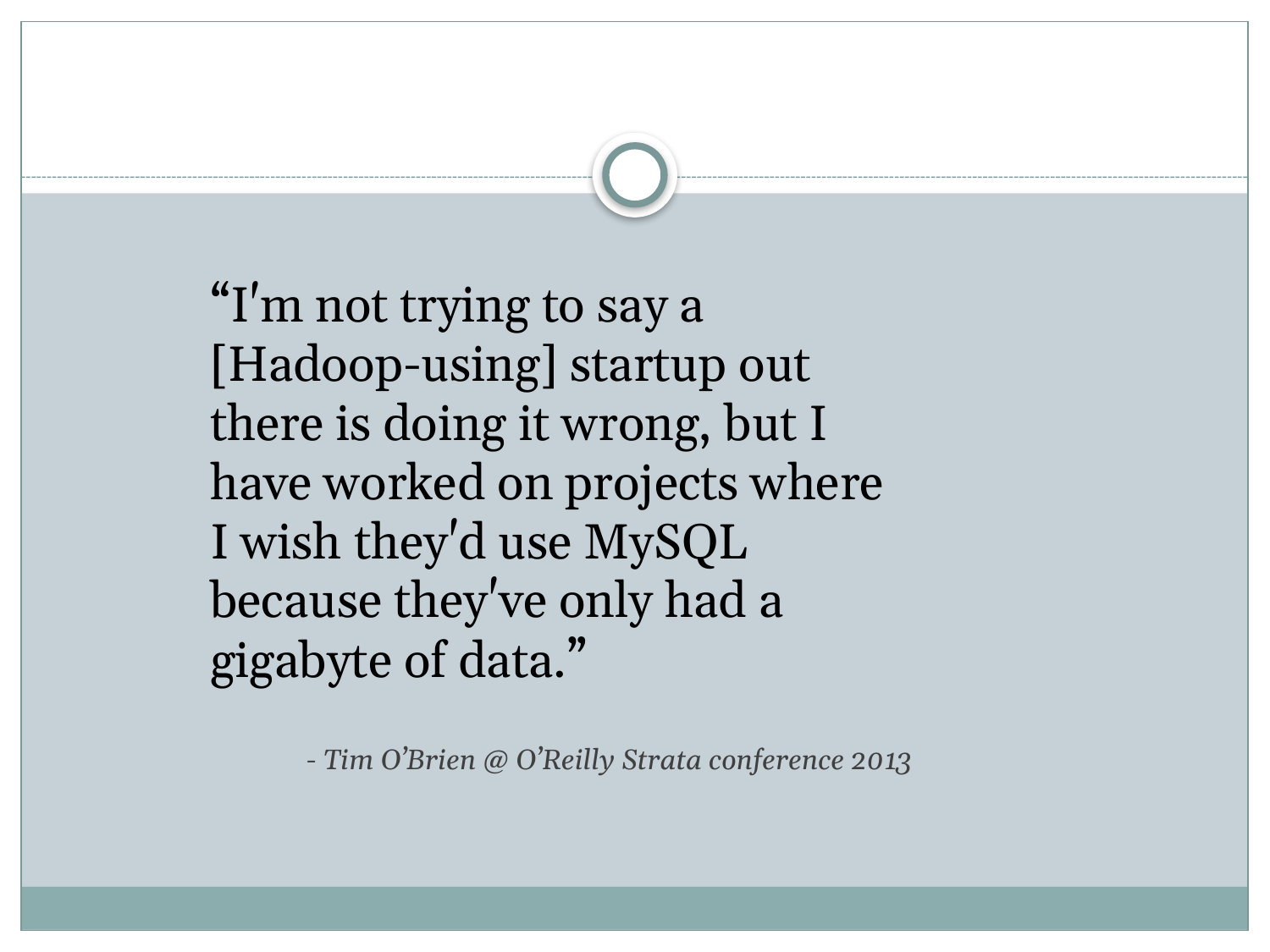

#
“I'm not trying to say a [Hadoop-using] startup out there is doing it wrong, but I have worked on projects where I wish they'd use MySQL because they've only had a gigabyte of data.”

- Tim O’Brien @ O’Reilly Strata conference 2013